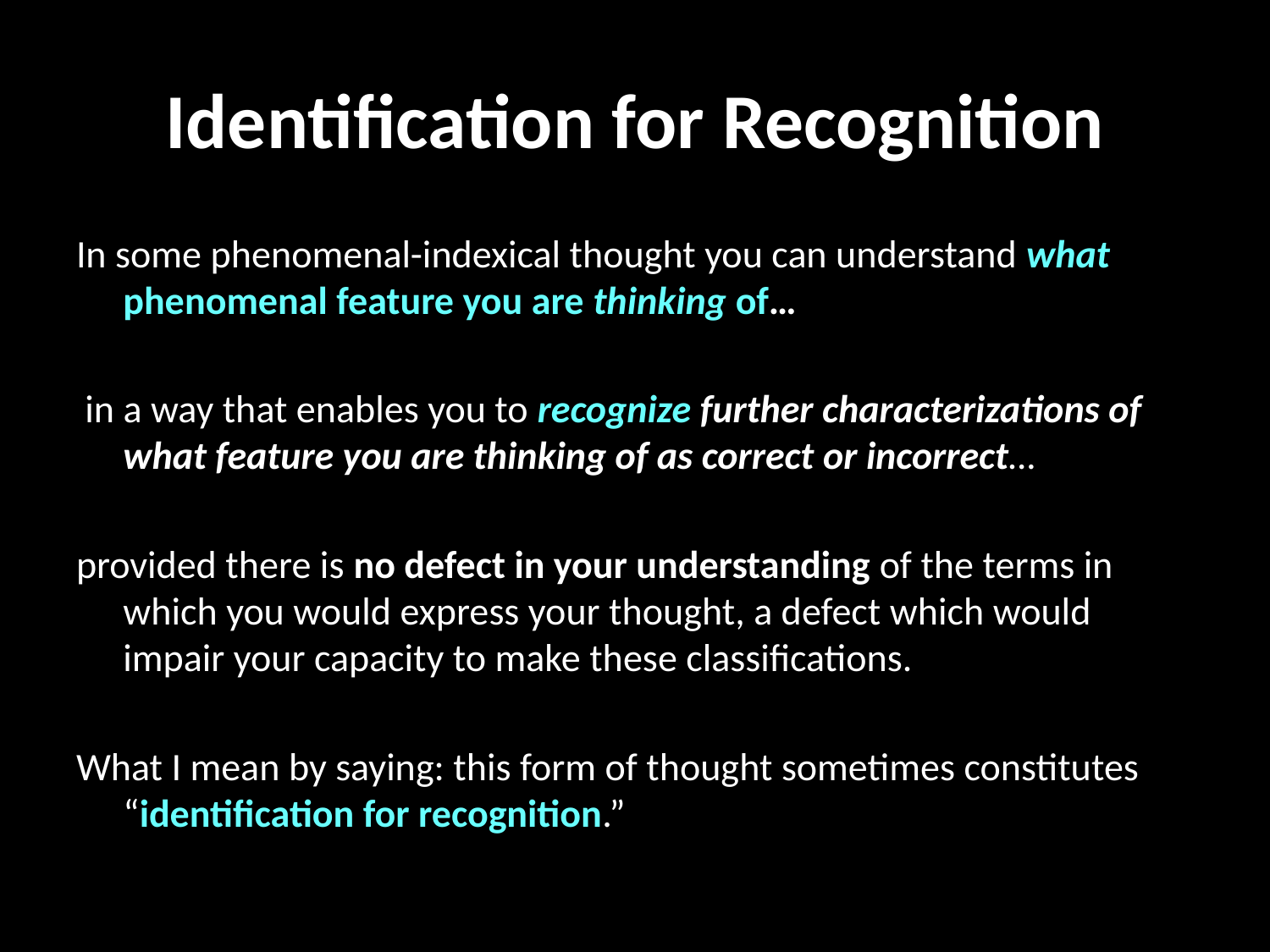

# Identification for Recognition
In some phenomenal-indexical thought you can understand what phenomenal feature you are thinking of…

 in a way that enables you to recognize further characterizations of what feature you are thinking of as correct or incorrect…

provided there is no defect in your understanding of the terms in which you would express your thought, a defect which would impair your capacity to make these classifications.

What I mean by saying: this form of thought sometimes constitutes “identification for recognition.”